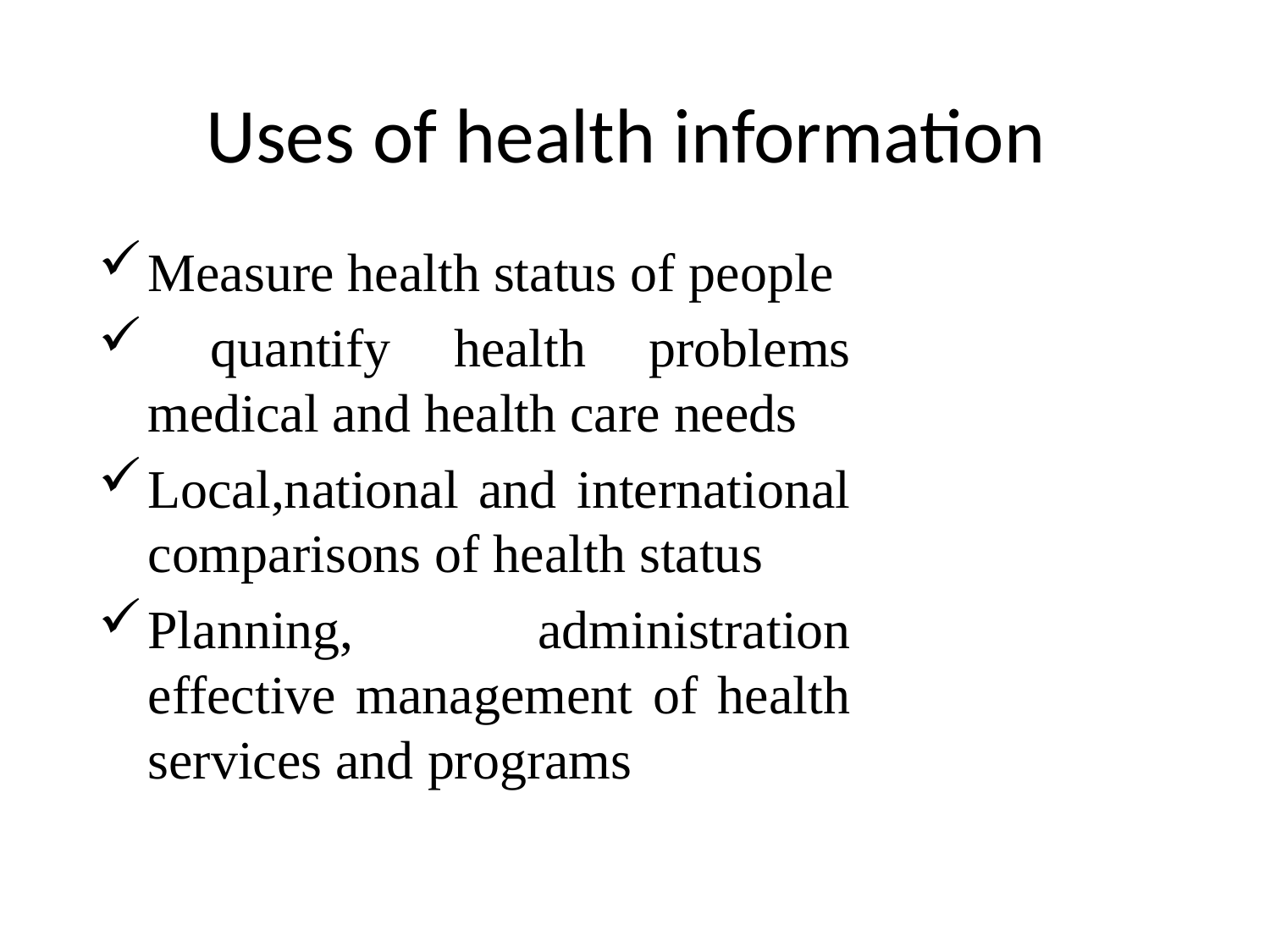

# Uses of health information
Measure health status of people
 quantify health problems medical and health care needs
Local,national and international comparisons of health status
Planning, administration effective management of health services and programs